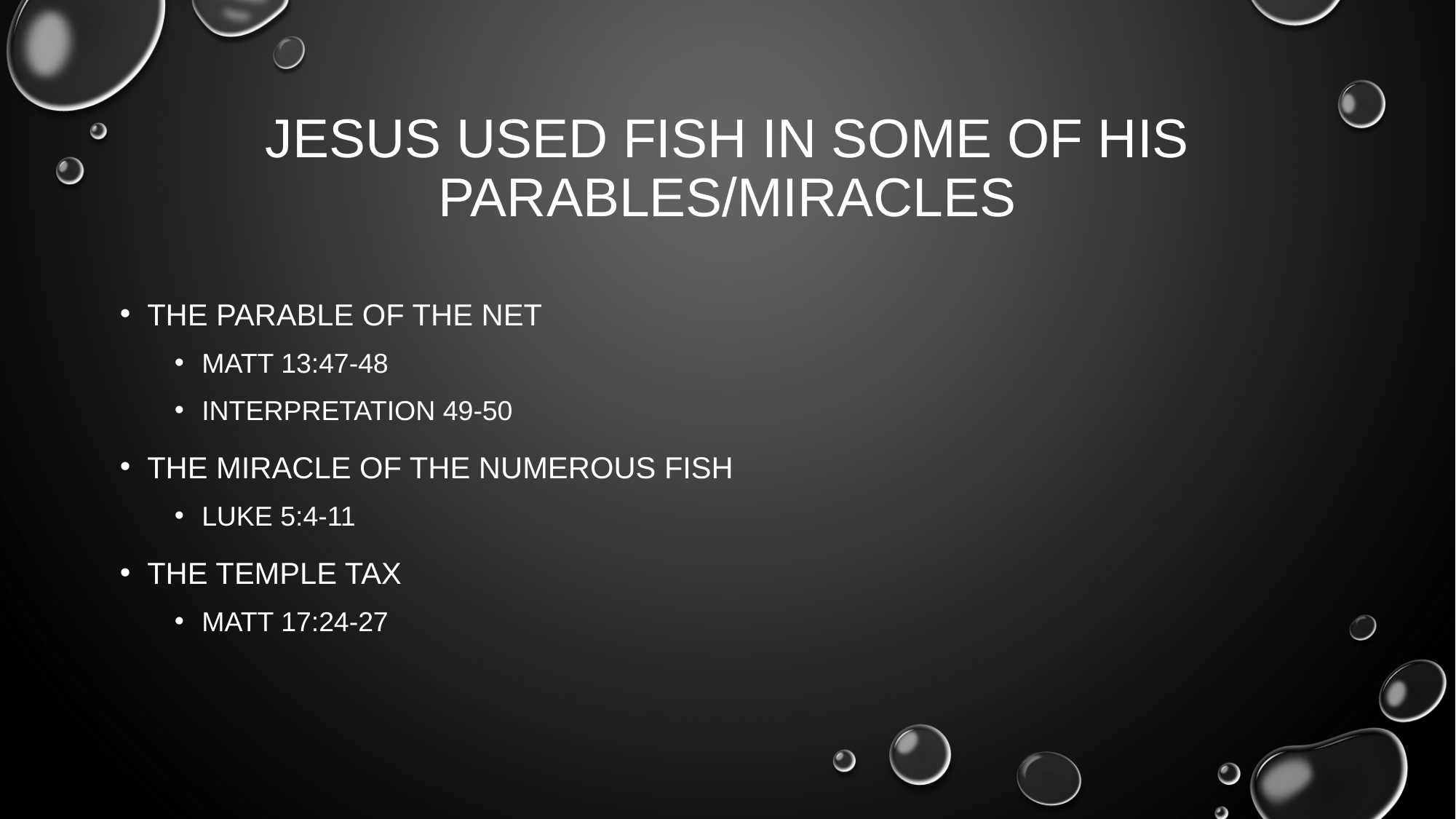

# Jesus used fish in some of His parables/miracles
The Parable of the net
Matt 13:47-48
Interpretation 49-50
The miracle of the numerous fish
Luke 5:4-11
The temple tax
Matt 17:24-27